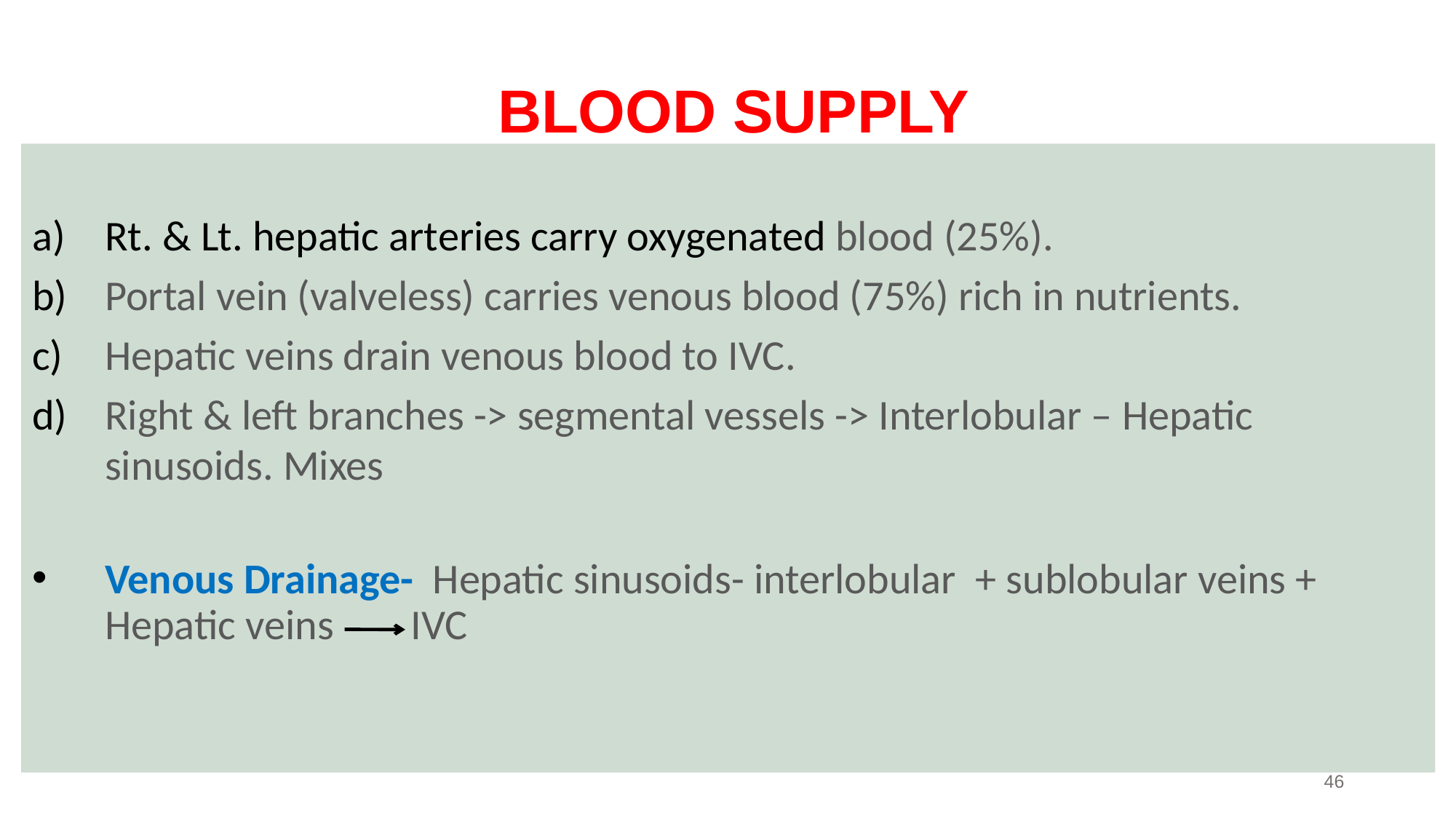

# BLOOD SUPPLY

Rt. & Lt. hepatic arteries carry oxygenated blood (25%).
Portal vein (valveless) carries venous blood (75%) rich in nutrients.
Hepatic veins drain venous blood to IVC.
Right & left branches -> segmental vessels -> Interlobular – Hepatic sinusoids. Mixes

Venous Drainage-  Hepatic sinusoids- interlobular  + sublobular veins + Hepatic veins        IVC

46